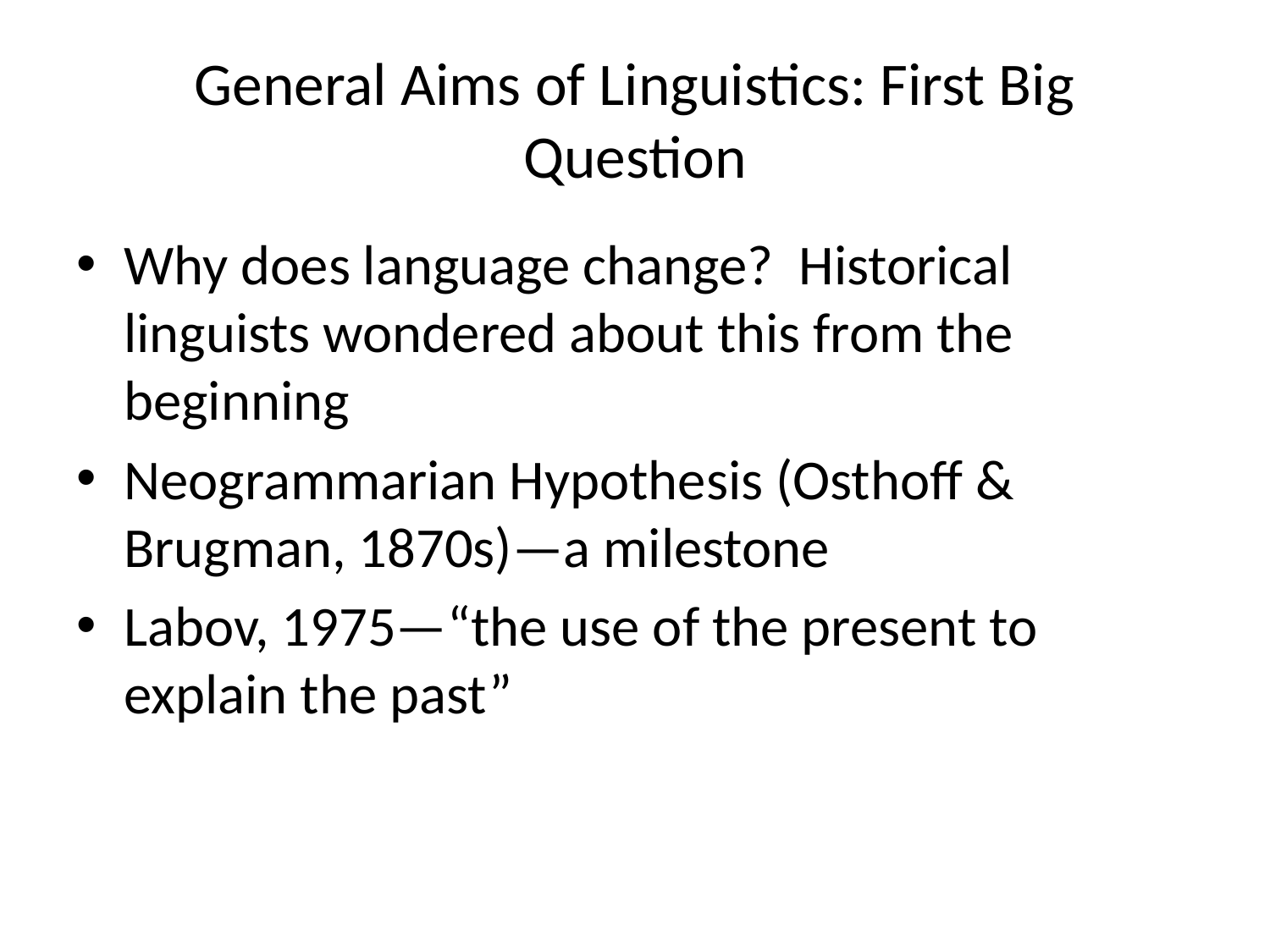

# General Aims of Linguistics: First Big Question
Why does language change?  Historical linguists wondered about this from the beginning
Neogrammarian Hypothesis (Osthoff & Brugman, 1870s)—a milestone
Labov, 1975—“the use of the present to explain the past”